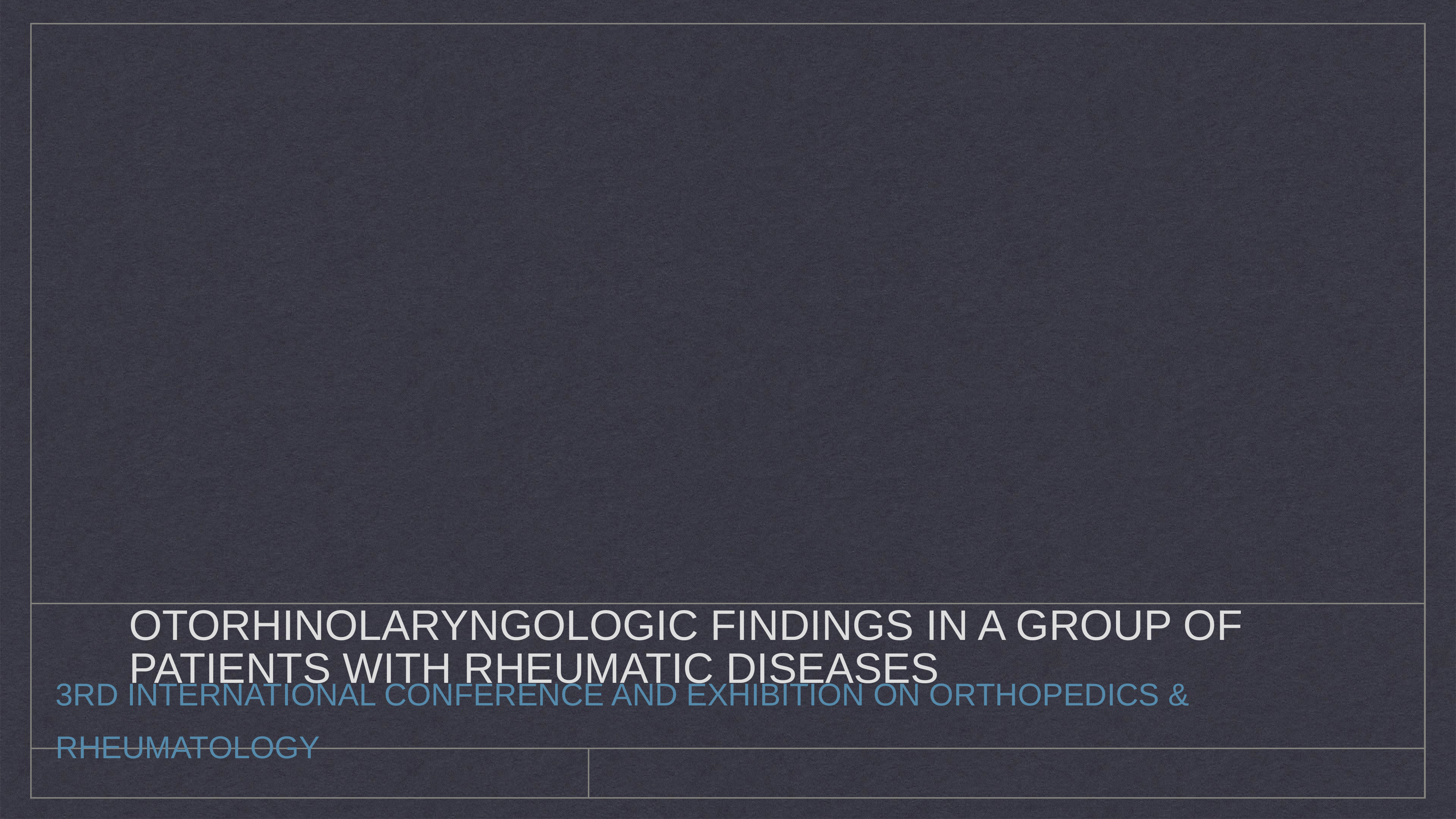

# Otorhinolaryngologic findings in a group of patients with rheumatic diseases
3rd international conference and exhibition on orthopedics & rheumatology